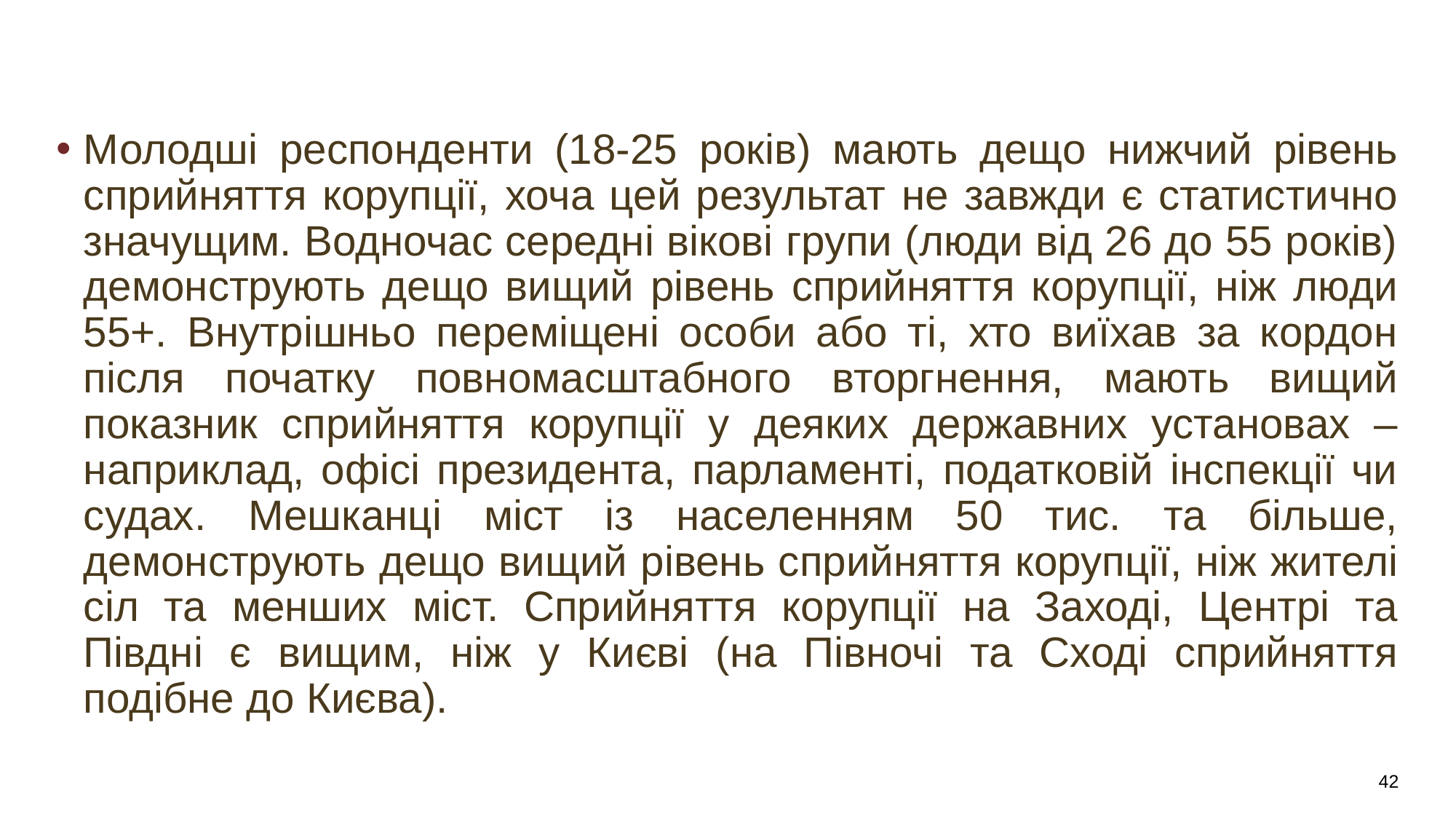

Молодші респонденти (18-25 років) мають дещо нижчий рівень сприйняття корупції, хоча цей результат не завжди є статистично значущим. Водночас середні вікові групи (люди від 26 до 55 років) демонструють дещо вищий рівень сприйняття корупції, ніж люди 55+. Внутрішньо переміщені особи або ті, хто виїхав за кордон після початку повномасштабного вторгнення, мають вищий показник сприйняття корупції у деяких державних установах – наприклад, офісі президента, парламенті, податковій інспекції чи судах. Мешканці міст із населенням 50 тис. та більше, демонструють дещо вищий рівень сприйняття корупції, ніж жителі сіл та менших міст. Сприйняття корупції на Заході, Центрі та Півдні є вищим, ніж у Києві (на Півночі та Сході сприйняття подібне до Києва).

42